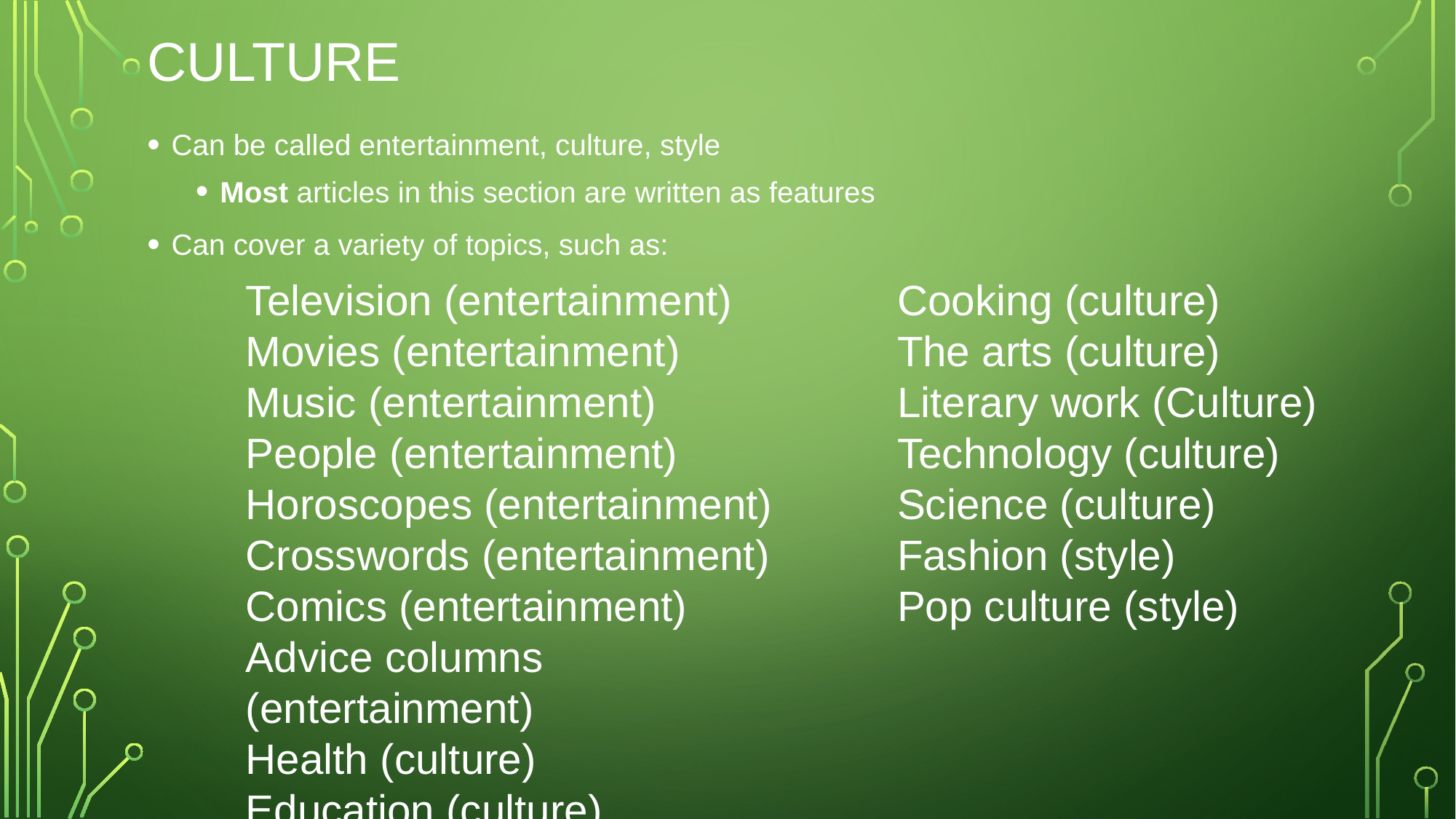

# Culture
Can be called entertainment, culture, style
Most articles in this section are written as features
Can cover a variety of topics, such as:

Television (entertainment)
Movies (entertainment)
Music (entertainment)
People (entertainment)
Horoscopes (entertainment)
Crosswords (entertainment)
Comics (entertainment)
Advice columns (entertainment)
Health (culture)
Education (culture)
Cooking (culture)
The arts (culture)
Literary work (Culture)
Technology (culture)
Science (culture)
Fashion (style)
Pop culture (style)